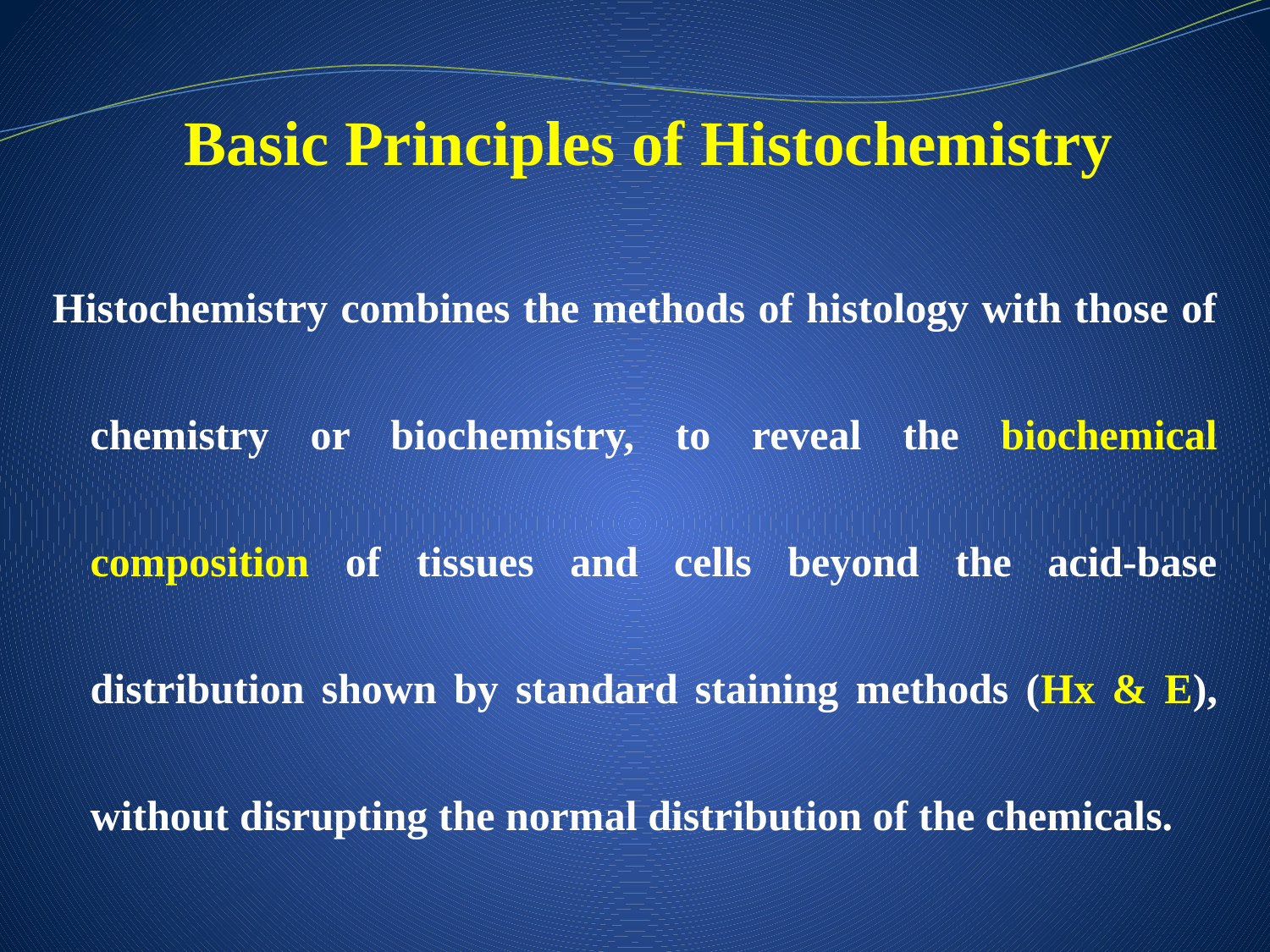

# Basic Principles of Histochemistry
Histochemistry combines the methods of histology with those of chemistry or biochemistry, to reveal the biochemical composition of tissues and cells beyond the acid-base distribution shown by standard staining methods (Hx & E), without disrupting the normal distribution of the chemicals.